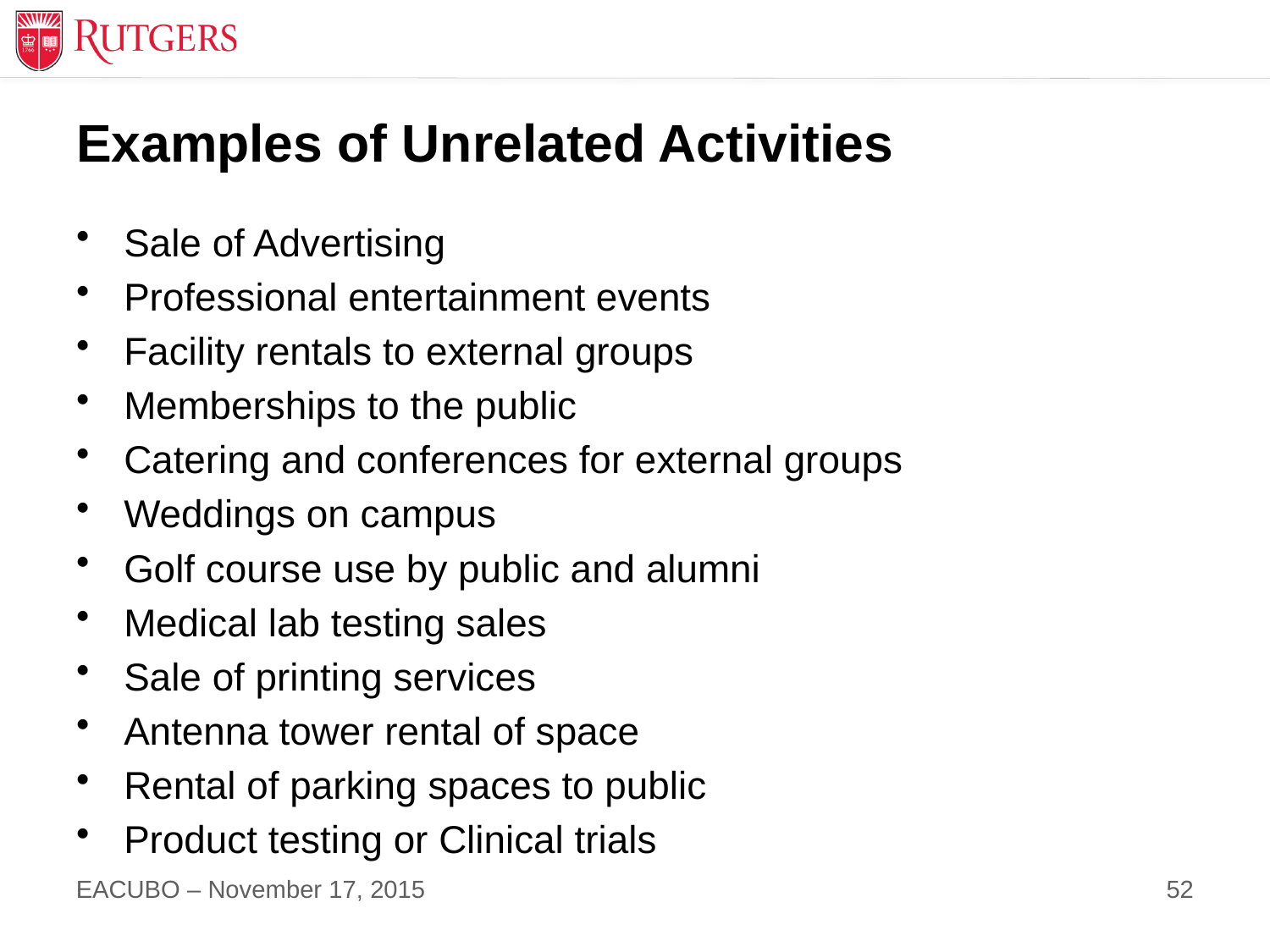

# Examples of Unrelated Activities
Sale of Advertising
Professional entertainment events
Facility rentals to external groups
Memberships to the public
Catering and conferences for external groups
Weddings on campus
Golf course use by public and alumni
Medical lab testing sales
Sale of printing services
Antenna tower rental of space
Rental of parking spaces to public
Product testing or Clinical trials

52